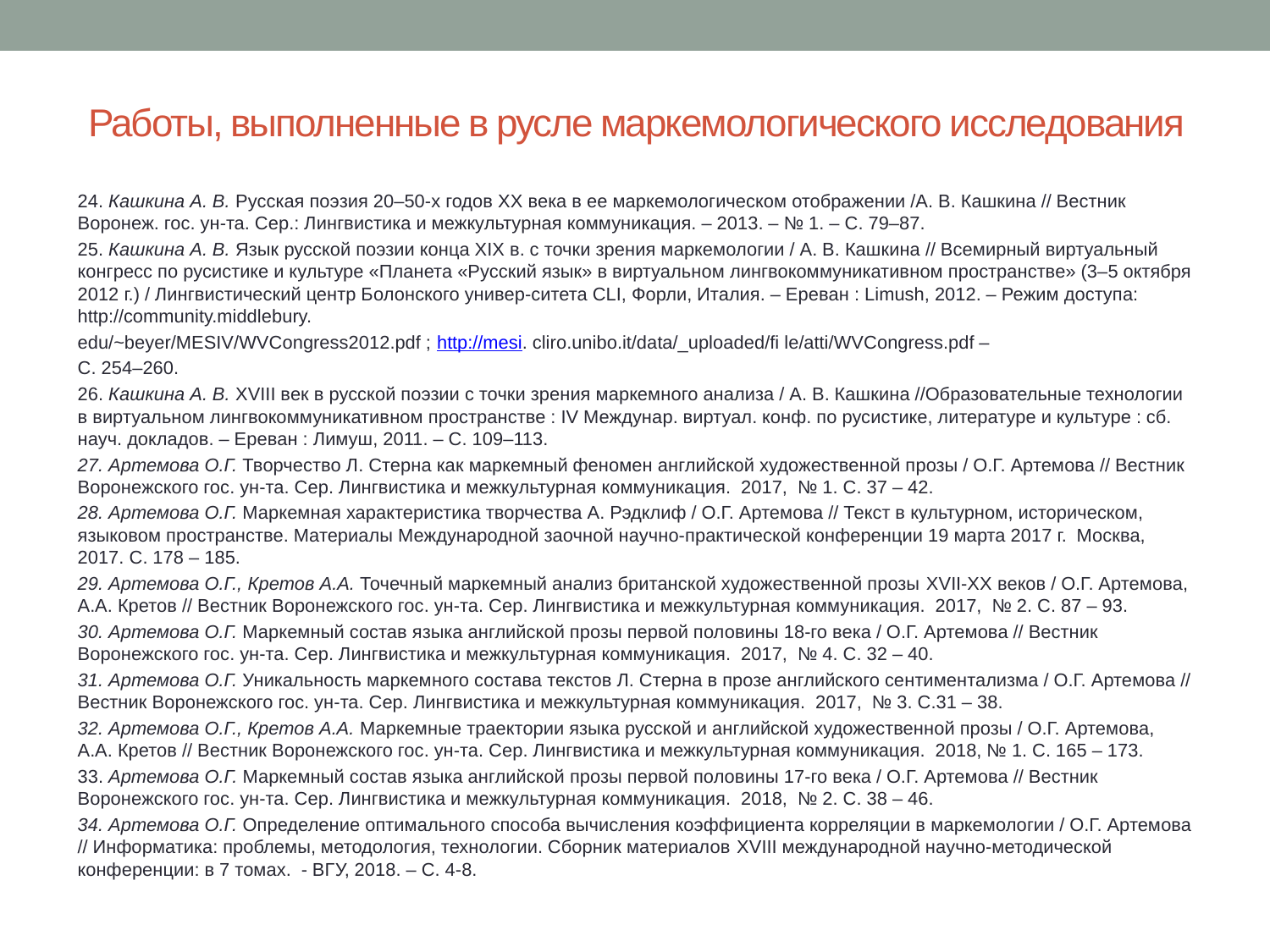

# Работы, выполненные в русле маркемологического исследования

24. Кашкина А. В. Русская поэзия 20–50-х годов XX века в ее маркемологическом отображении /А. В. Кашкина // Вестник Воронеж. гос. ун-та. Сер.: Лингвистика и межкультурная коммуникация. – 2013. – № 1. – С. 79–87.
25. Кашкина А. В. Язык русской поэзии конца XIX в. с точки зрения маркемологии / А. В. Кашкина // Всемирный виртуальный конгресс по русистике и культуре «Планета «Русский язык» в виртуальном лингвокоммуникативном пространстве» (3–5 октября 2012 г.) / Лингвистический центр Болонского универ-ситета CLI, Форли, Италия. – Ереван : Limush, 2012. – Режим доступа: http://community.middlebury.
edu/~beyer/MESIV/WVCongress2012.pdf ; http://mesi. cliro.unibo.it/data/_uploaded/fi le/atti/WVCongress.pdf –
С. 254–260.
26. Кашкина А. В. XVIII век в русской поэзии с точки зрения маркемного анализа / А. В. Кашкина //Образовательные технологии в виртуальном лингвокоммуникативном пространстве : IV Междунар. виртуал. конф. по русистике, литературе и культуре : сб. науч. докладов. – Ереван : Лимуш, 2011. – C. 109–113.
27. Артемова О.Г. Творчество Л. Стерна как маркемный феномен английской художественной прозы / О.Г. Артемова // Вестник Воронежского гос. ун-та. Сер. Лингвистика и межкультурная коммуникация.  2017,  № 1. С. 37 – 42.
28. Артемова О.Г. Маркемная характеристика творчества А. Рэдклиф / О.Г. Артемова // Текст в культурном, историческом, языковом пространстве. Материалы Международной заочной научно-практической конференции 19 марта 2017 г.  Москва, 2017. С. 178 – 185.
29. Артемова О.Г., Кретов А.А. Точечный маркемный анализ британской художественной прозы XVII-XX веков / О.Г. Артемова, А.А. Кретов // Вестник Воронежского гос. ун-та. Сер. Лингвистика и межкультурная коммуникация.  2017,  № 2. С. 87 – 93.
30. Артемова О.Г. Маркемный состав языка английской прозы первой половины 18-го века / О.Г. Артемова // Вестник Воронежского гос. ун-та. Сер. Лингвистика и межкультурная коммуникация.  2017,  № 4. С. 32 – 40.
31. Артемова О.Г. Уникальность маркемного состава текстов Л. Стерна в прозе английского сентиментализма / О.Г. Артемова // Вестник Воронежского гос. ун-та. Сер. Лингвистика и межкультурная коммуникация.  2017,  № 3. С.31 – 38.
32. Артемова О.Г., Кретов А.А. Маркемные траектории языка русской и английской художественной прозы / О.Г. Артемова, А.А. Кретов // Вестник Воронежского гос. ун-та. Сер. Лингвистика и межкультурная коммуникация.  2018, № 1. С. 165 – 173.
33. Артемова О.Г. Маркемный состав языка английской прозы первой половины 17-го века / О.Г. Артемова // Вестник Воронежского гос. ун-та. Сер. Лингвистика и межкультурная коммуникация.  2018,  № 2. С. 38 – 46.
34. Артемова О.Г. Определение оптимального способа вычисления коэффициента корреляции в маркемологии / О.Г. Артемова // Информатика: проблемы, методология, технологии. Сборник материалов XVIII международной научно-методической конференции: в 7 томах.  - ВГУ, 2018. – С. 4-8.